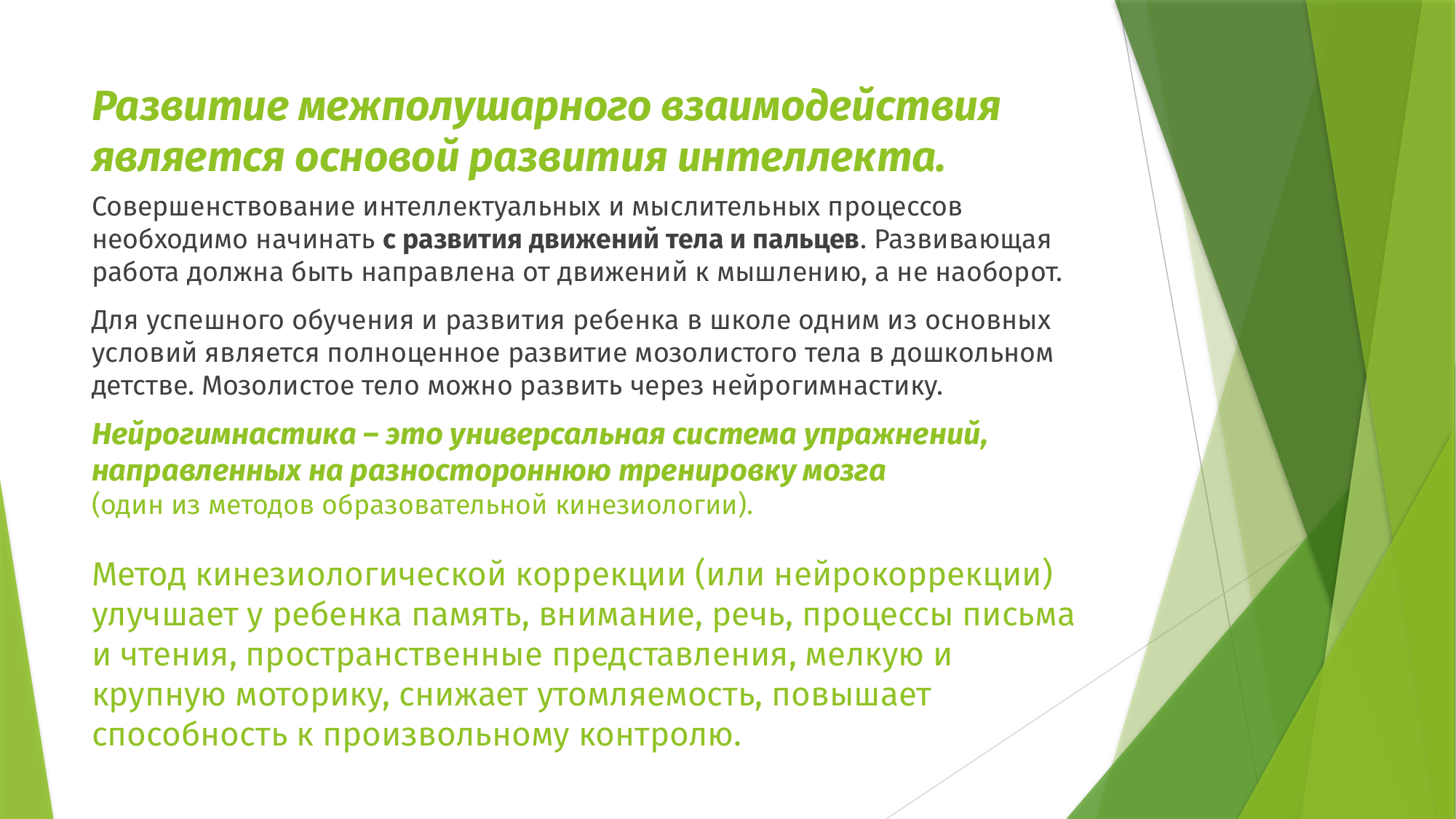

# Развитие межполушарного взаимодействия является основой развития интеллекта.
Совершенствование интеллектуальных и мыслительных процессов необходимо начинать с развития движений тела и пальцев. Развивающая работа должна быть направлена от движений к мышлению, а не наоборот.
Для успешного обучения и развития ребенка в школе одним из основных условий является полноценное развитие мозолистого тела в дошкольном детстве. Мозолистое тело можно развить через нейрогимнастику.

Нейрогимнастика – это универсальная система упражнений, направленных на разностороннюю тренировку мозга
(один из методов образовательной кинезиологии).

Метод кинезиологической коррекции (или нейрокоррекции) улучшает у ребенка память, внимание, речь, процессы письма и чтения, пространственные представления, мелкую и крупную моторику, снижает утомляемость, повышает способность к произвольному контролю.